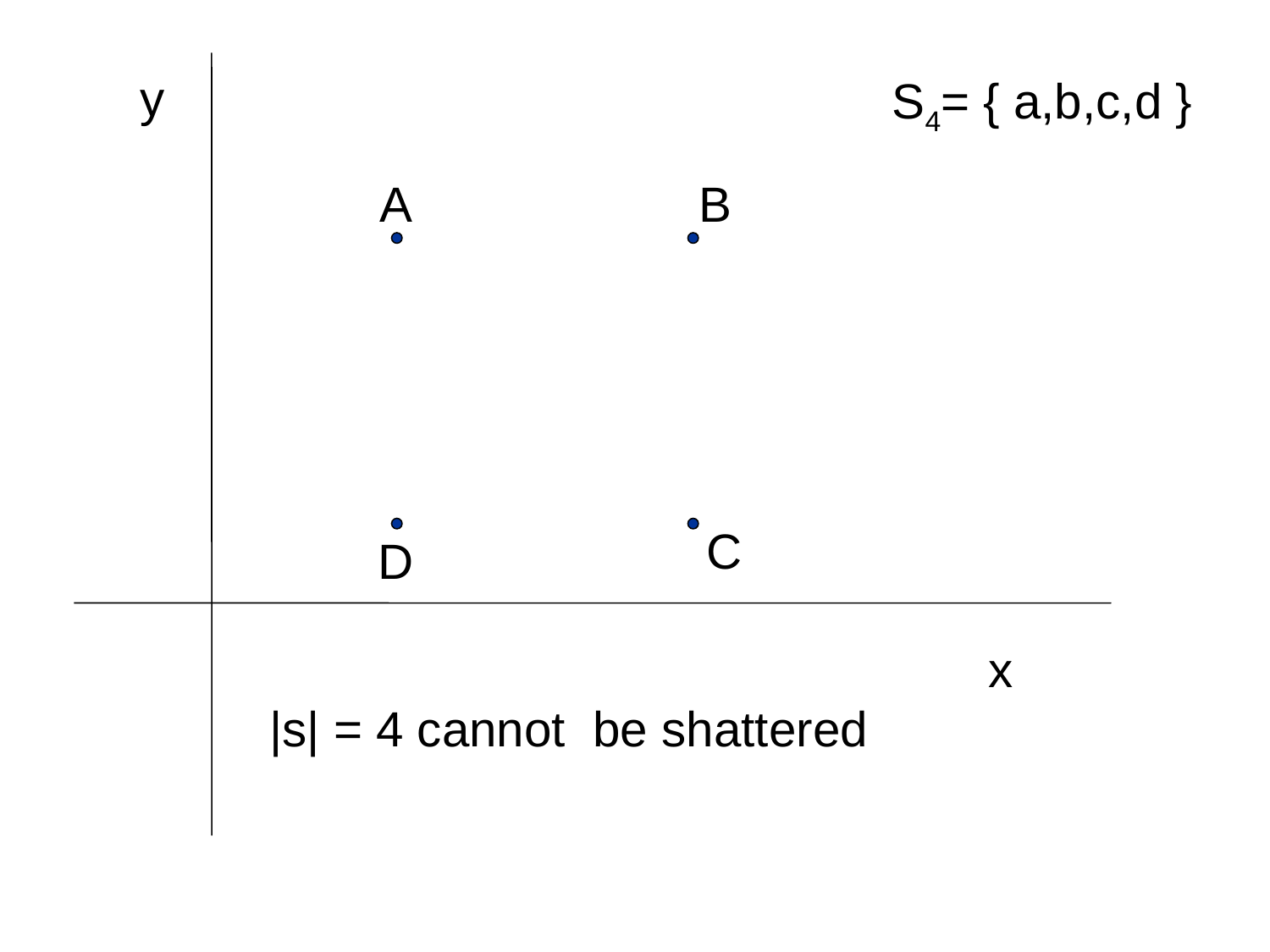

y
S4= { a,b,c,d }
A
B

C

D

x
|s| = 4 cannot  be shattered
IIT Bombay
32